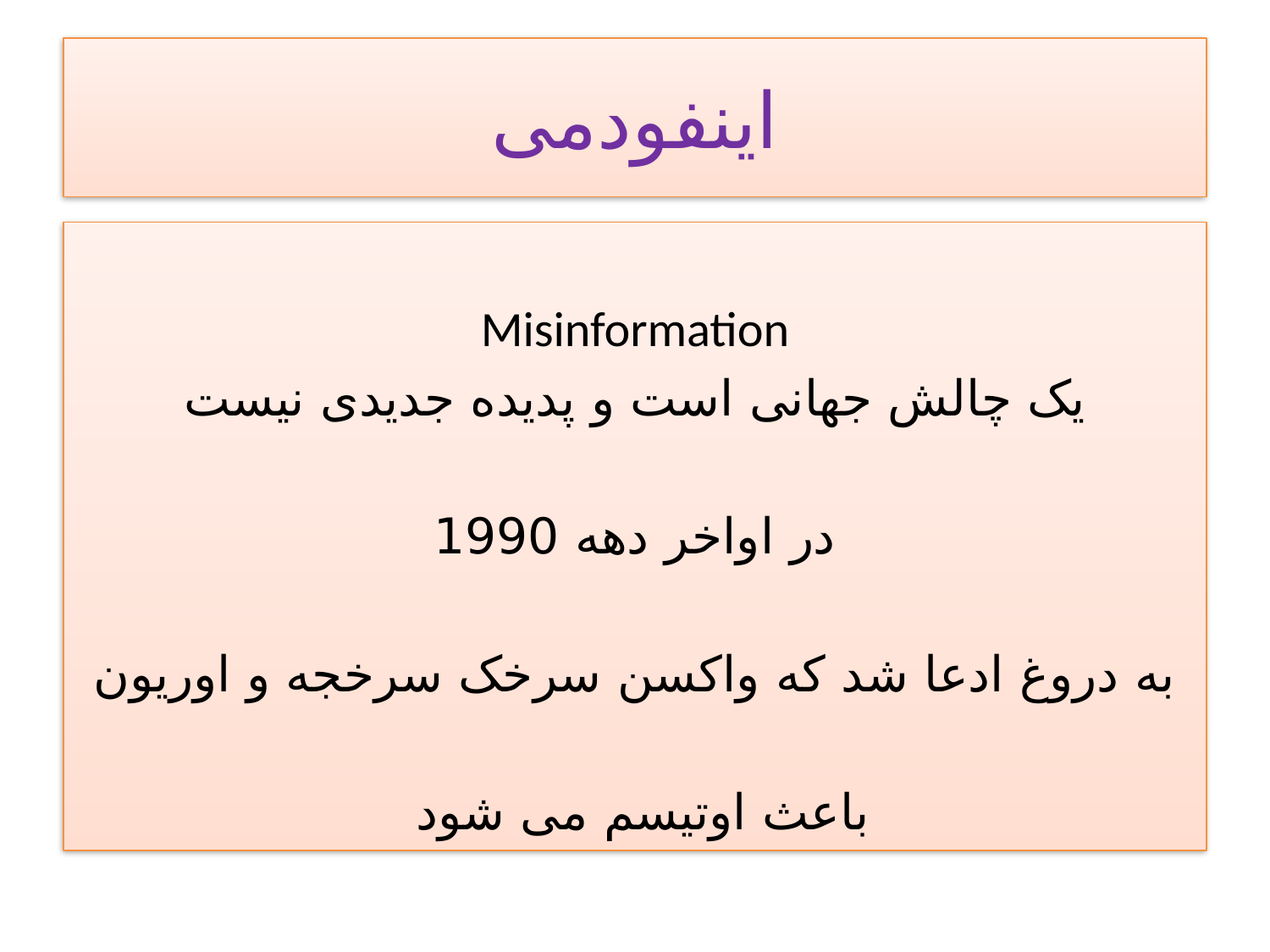

# اینفودمی

Misinformation
یک چالش جهانی است و پدیده جدیدی نیست

در اواخر دهه 1990

به دروغ ادعا شد که واکسن سرخک سرخجه و اوریون

 باعث اوتیسم می شود